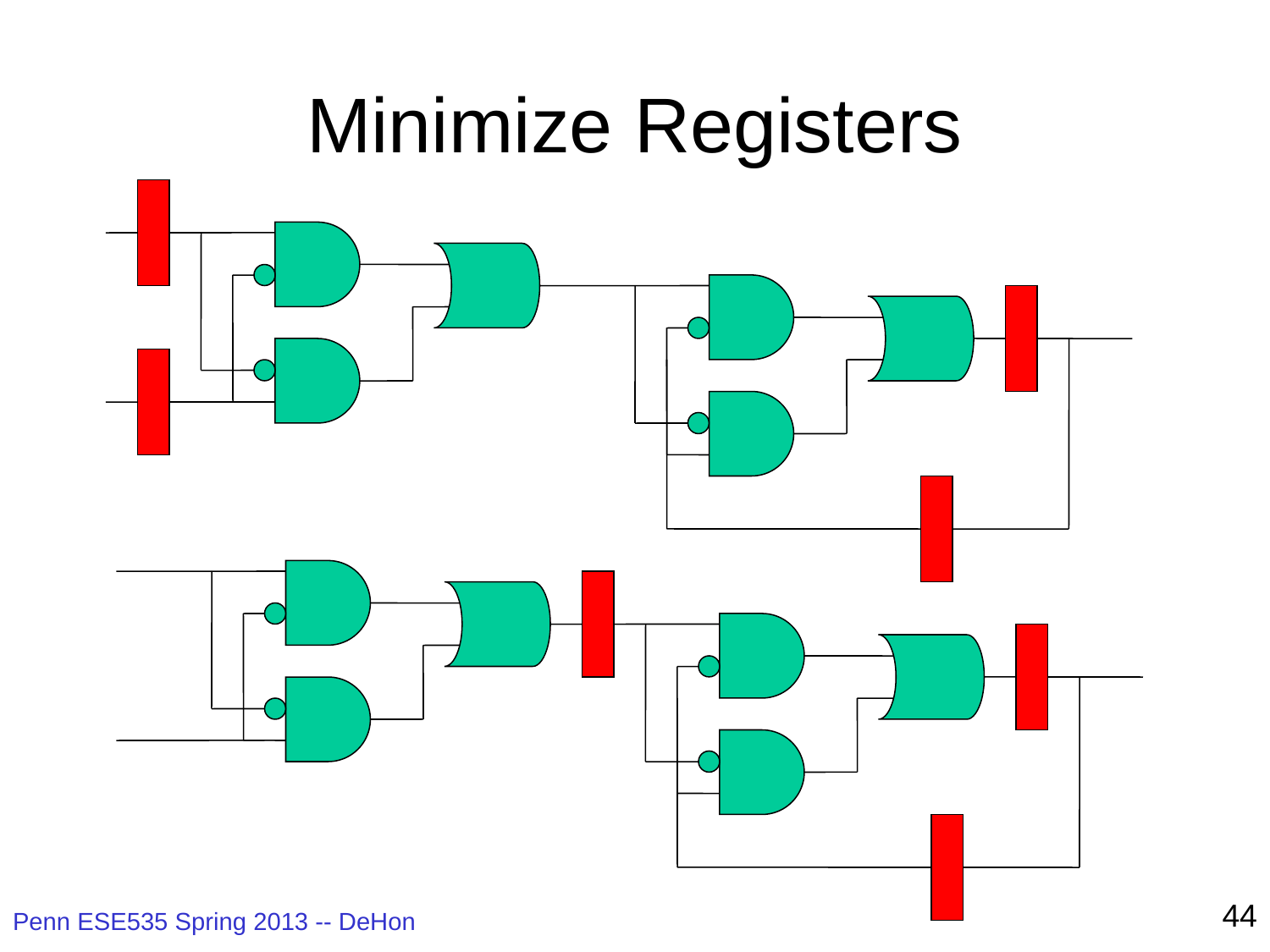

# Minimize Registers

44
Penn ESE535 Spring 2013 -- DeHon